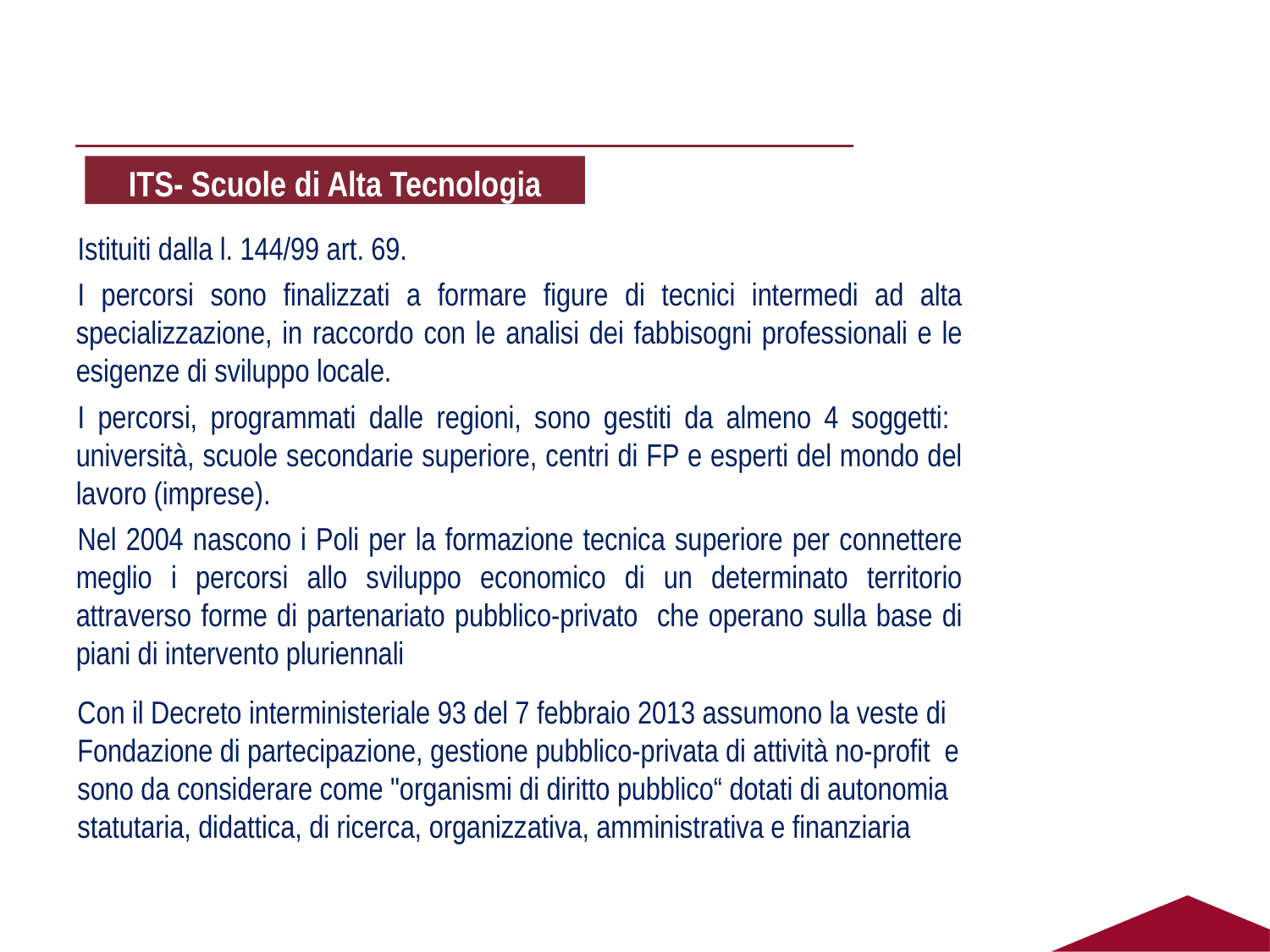

ITS- Scuole di Alta Tecnologia
Istituiti dalla l. 144/99 art. 69.
I percorsi sono finalizzati a formare figure di tecnici intermedi ad alta specializzazione, in raccordo con le analisi dei fabbisogni professionali e le esigenze di sviluppo locale.
I percorsi, programmati dalle regioni, sono gestiti da almeno 4 soggetti:  università, scuole secondarie superiore, centri di FP e esperti del mondo del lavoro (imprese).
Nel 2004 nascono i Poli per la formazione tecnica superiore per connettere meglio i percorsi allo sviluppo economico di un determinato territorio attraverso forme di partenariato pubblico-privato  che operano sulla base di piani di intervento pluriennali
Con il Decreto interministeriale 93 del 7 febbraio 2013 assumono la veste di Fondazione di partecipazione, gestione pubblico-privata di attività no-profit  e sono da considerare come "organismi di diritto pubblico“ dotati di autonomia statutaria, didattica, di ricerca, organizzativa, amministrativa e finanziaria